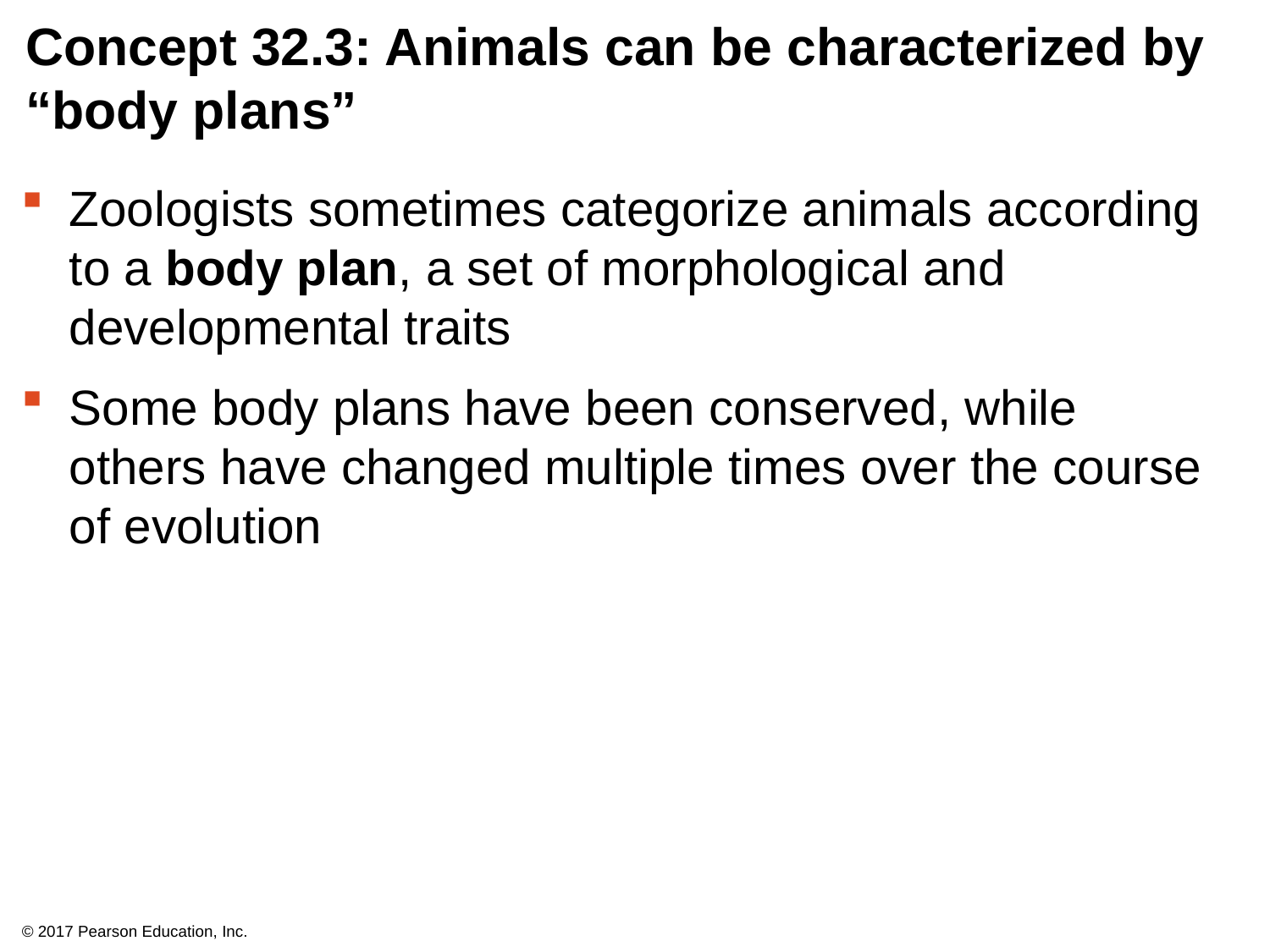

# Concept 32.3: Animals can be characterized by “body plans”
Zoologists sometimes categorize animals according to a body plan, a set of morphological and developmental traits
Some body plans have been conserved, while others have changed multiple times over the course of evolution
© 2017 Pearson Education, Inc.